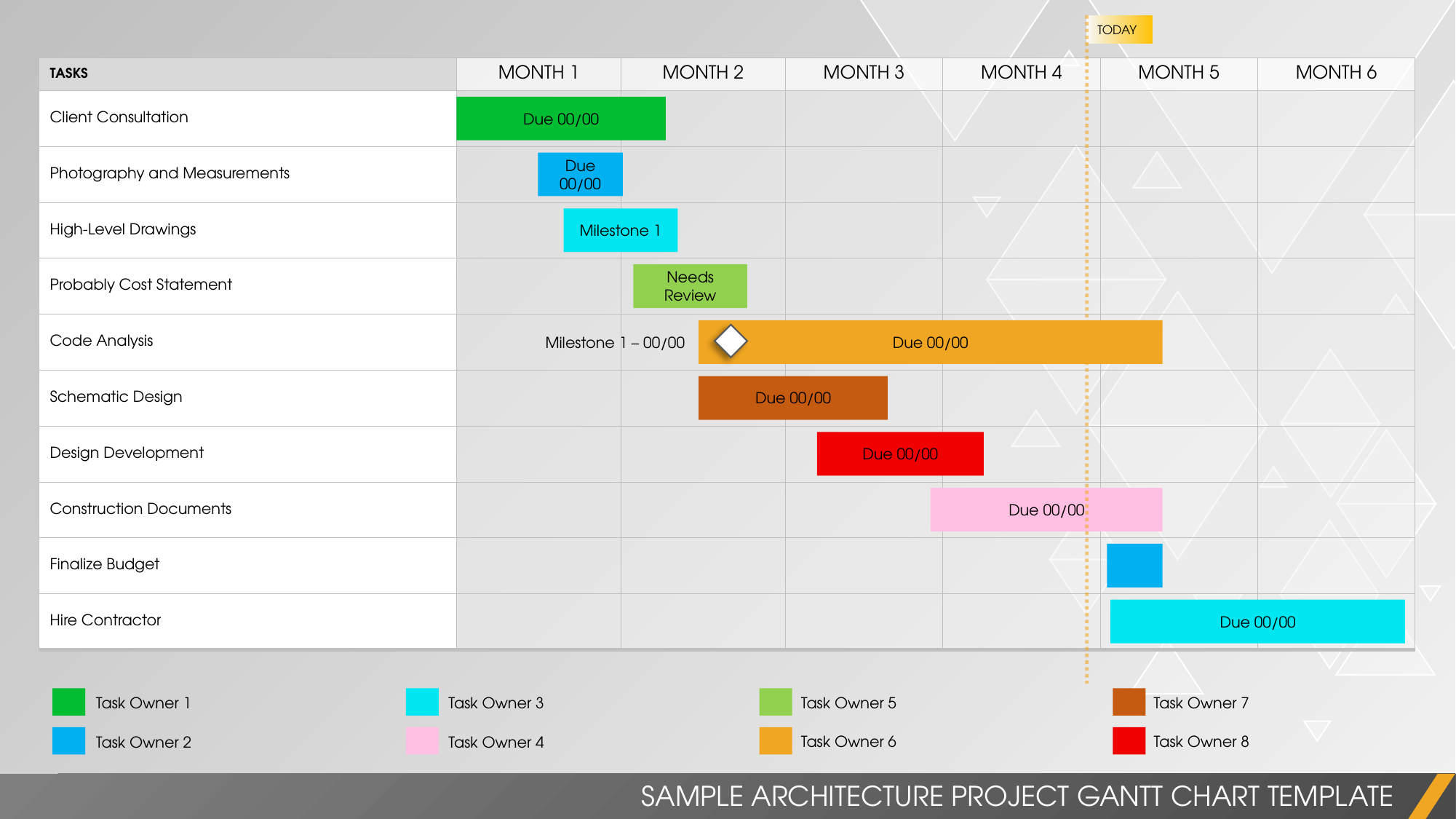

TODAY
| TASKS | MONTH 1 | MONTH 2 | MONTH 3 | MONTH 4 | MONTH 5 | MONTH 6 |
| --- | --- | --- | --- | --- | --- | --- |
| Client Consultation |  |  |  |  |  |  |
| Photography and Measurements |  |  |  |  |  |  |
| High-Level Drawings |  |  |  |  |  |  |
| Probably Cost Statement |  |  |  |  |  |  |
| Code Analysis |  |  |  |  |  |  |
| Schematic Design |  |  |  |  |  |  |
| Design Development |  |  |  |  |  |  |
| Construction Documents |  |  |  |  |  |  |
| Finalize Budget |  |  |  |  |  |  |
| Hire Contractor |  |  |  |  |  |  |
Due 00/00
Due 00/00
Milestone 1
Needs Review
Milestone 1 – 00/00
Due 00/00

Due 00/00
Due 00/00
Due 00/00

Due 00/00
Task Owner 7
Task Owner 5
Task Owner 3

Task Owner 1

Task Owner 8
Task Owner 6
Task Owner 4

Task Owner 2

SAMPLE ARCHITECTURE PROJECT GANTT CHART TEMPLATE